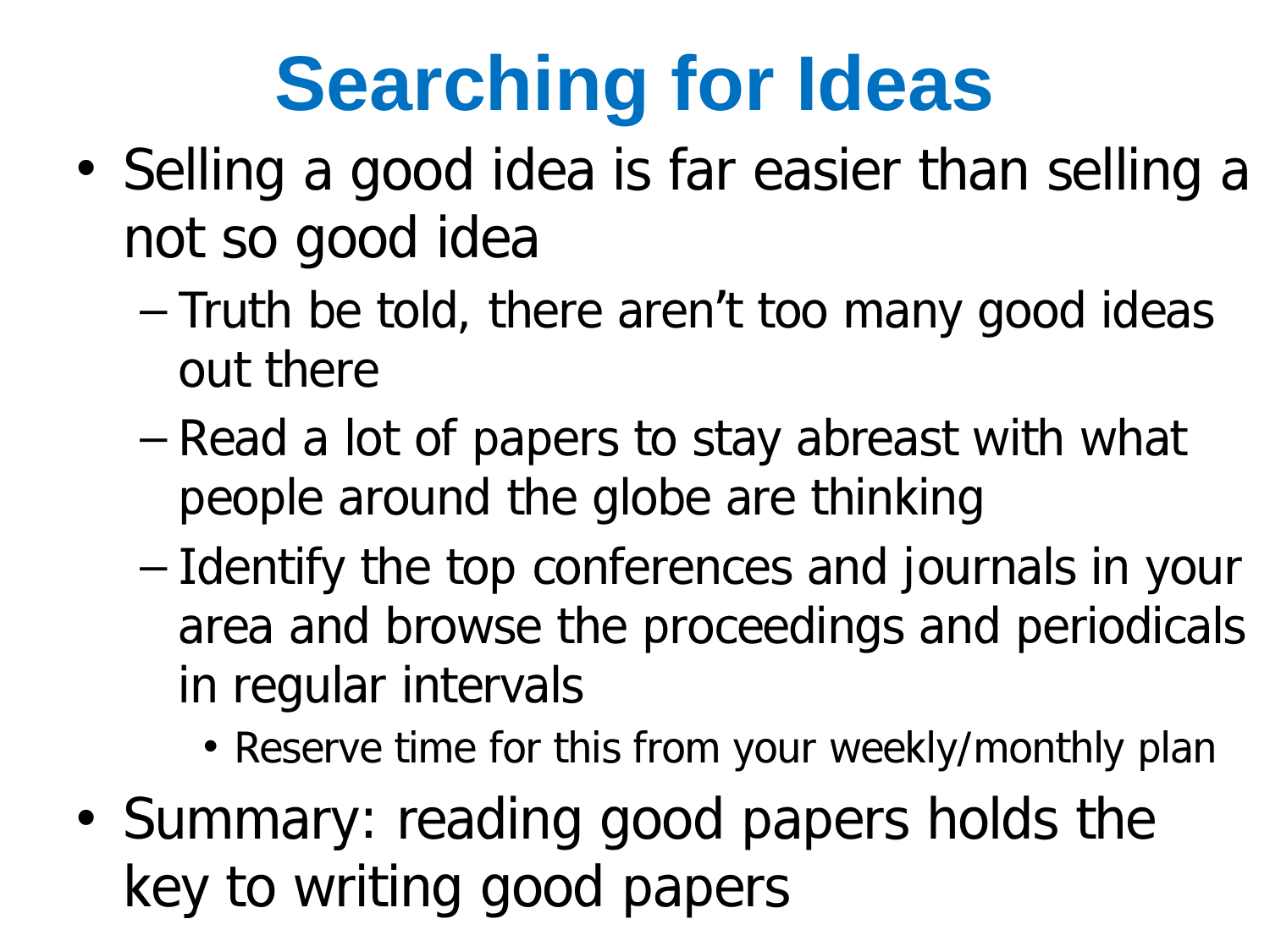

# Searching for Ideas
Selling a good idea is far easier than selling a not so good idea
Truth be told, there aren’t too many good ideas out there
Read a lot of papers to stay abreast with what people around the globe are thinking
Identify the top conferences and journals in your area and browse the proceedings and periodicals in regular intervals
Reserve time for this from your weekly/monthly plan
Summary: reading good papers holds the key to writing good papers